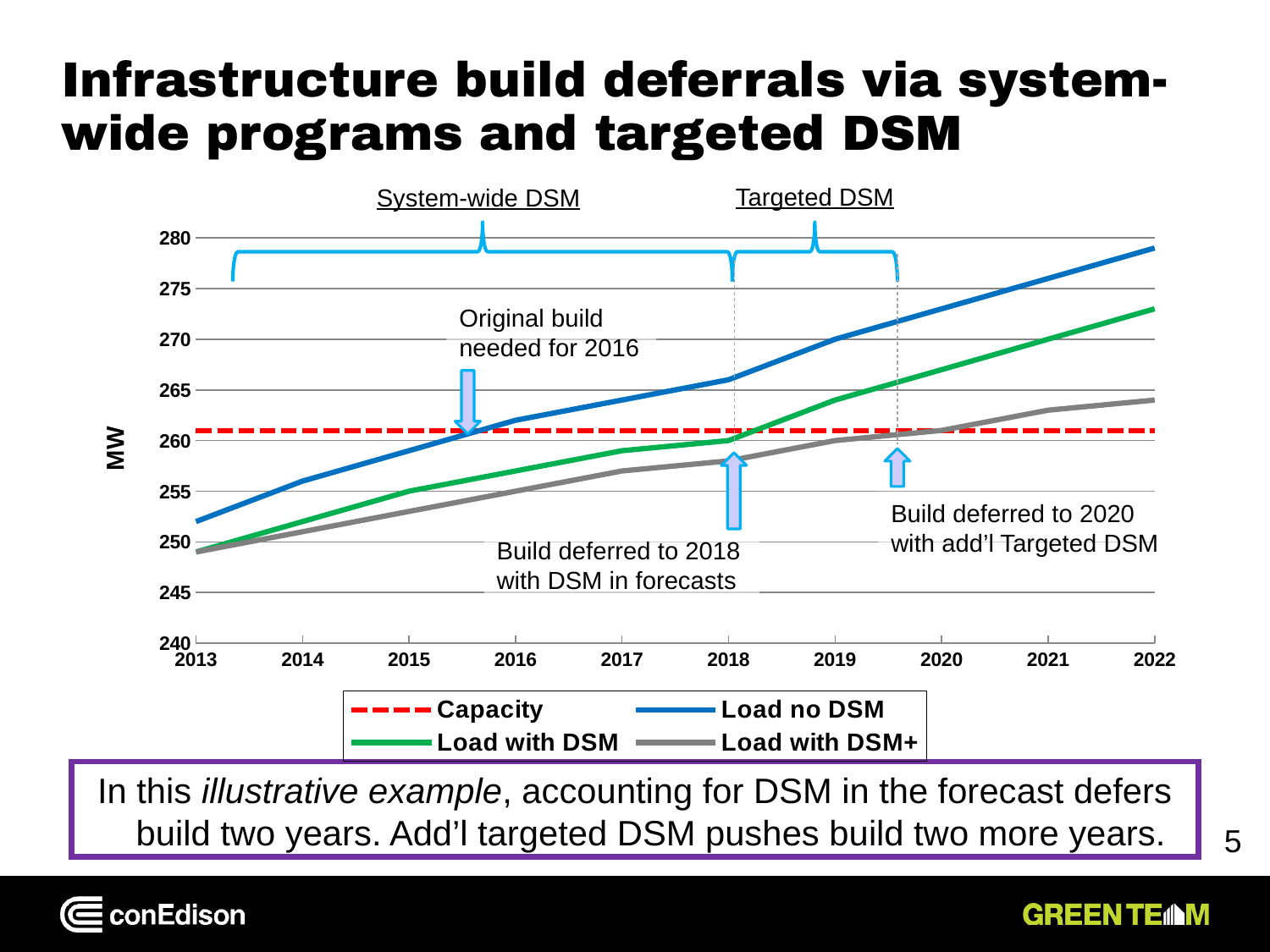

# Infrastructure build deferrals via system-wide programs and targeted DSM

Targeted DSM
System-wide DSM

### Chart

| Category | Capacity | Load no DSM | Load with DSM | Load with DSM+ |
|---|---|---|---|---|
| 2013 | 261.0 | 252.0 | 249.0 | 249.0 |
| 2014 | 261.0 | 256.0 | 252.0 | 251.0 |
| 2015 | 261.0 | 259.0 | 255.0 | 253.0 |
| 2016 | 261.0 | 262.0 | 257.0 | 255.0 |
| 2017 | 261.0 | 264.0 | 259.0 | 257.0 |
| 2018 | 261.0 | 266.0 | 260.0 | 258.0 |
| 2019 | 261.0 | 270.0 | 264.0 | 260.0 |
| 2020 | 261.0 | 273.0 | 267.0 | 261.0 |
| 2021 | 261.0 | 276.0 | 270.0 | 263.0 |
| 2022 | 261.0 | 279.0 | 273.0 | 264.0 |
Original build needed for 2016

Build deferred to 2020 with add’l Targeted DSM
Build deferred to 2018 with DSM in forecasts

In this illustrative example, accounting for DSM in the forecast defers build two years. Add’l targeted DSM pushes build two more years.